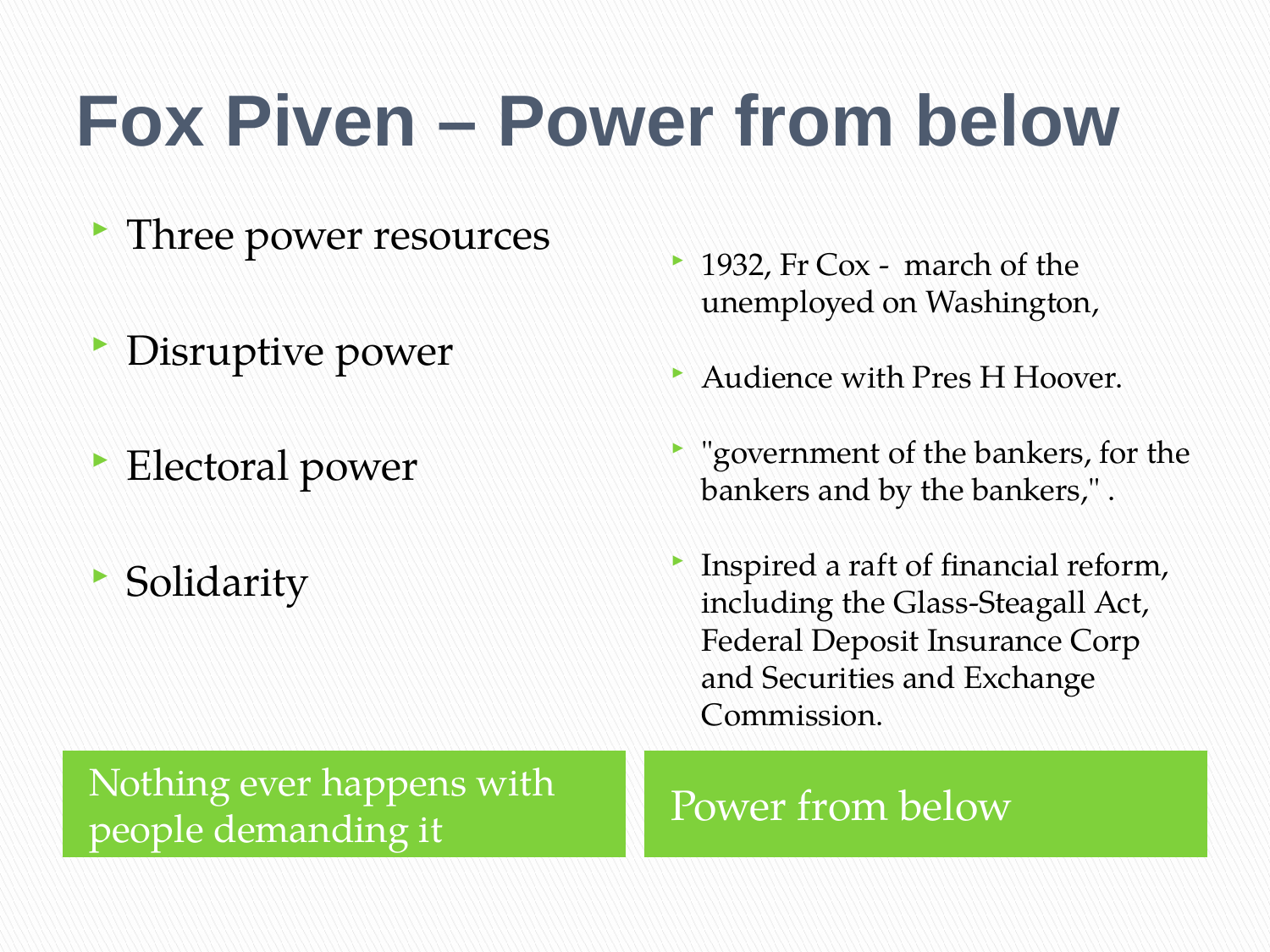

# Fox Piven – Power from below
Three power resources

Disruptive power

Electoral power

Solidarity

1932, Fr Cox -  march of the unemployed on Washington,

Audience with Pres H Hoover.

"government of the bankers, for the bankers and by the bankers," .

Inspired a raft of financial reform, including the Glass-Steagall Act, Federal Deposit Insurance Corp and Securities and Exchange Commission.
Nothing ever happens with people demanding it
Power from below